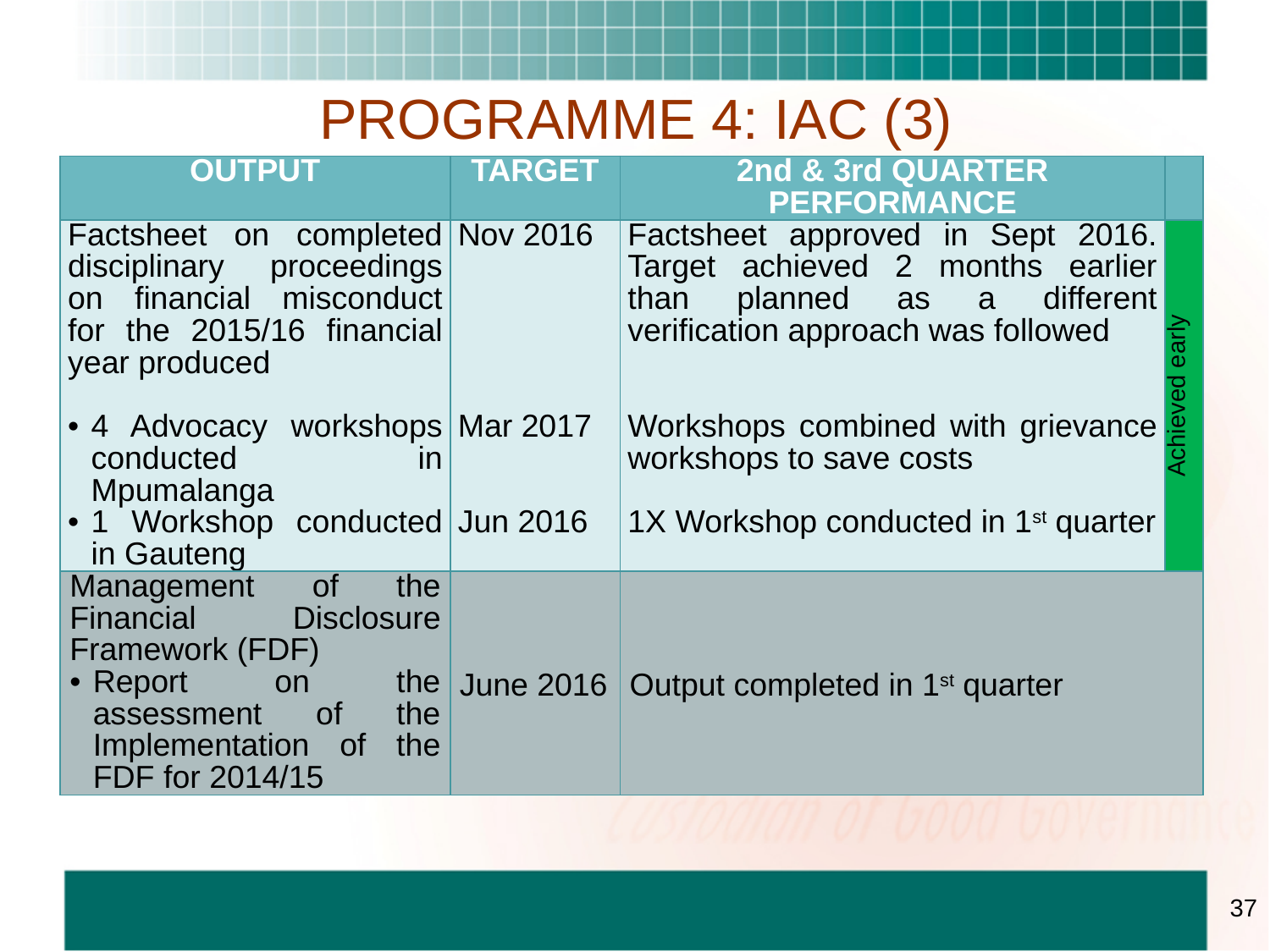

# PROGRAMME 4: IAC (3)
| OUTPUT | TARGET | 2nd & 3rd QUARTER PERFORMANCE |  |
| --- | --- | --- | --- |
| Factsheet on completed disciplinary proceedings on financial misconduct for the 2015/16 financial year produced 4 Advocacy workshops conducted in Mpumalanga 1 Workshop conducted in Gauteng | Nov 2016 Mar 2017 Jun 2016 | Factsheet approved in Sept 2016. Target achieved 2 months earlier than planned as a different verification approach was followed Workshops combined with grievance workshops to save costs 1X Workshop conducted in 1st quarter | Achieved early |
| Management of the Financial Disclosure Framework (FDF) Report on the assessment of the Implementation of the FDF for 2014/15 | June 2016 | Output completed in 1st quarter |  |
37